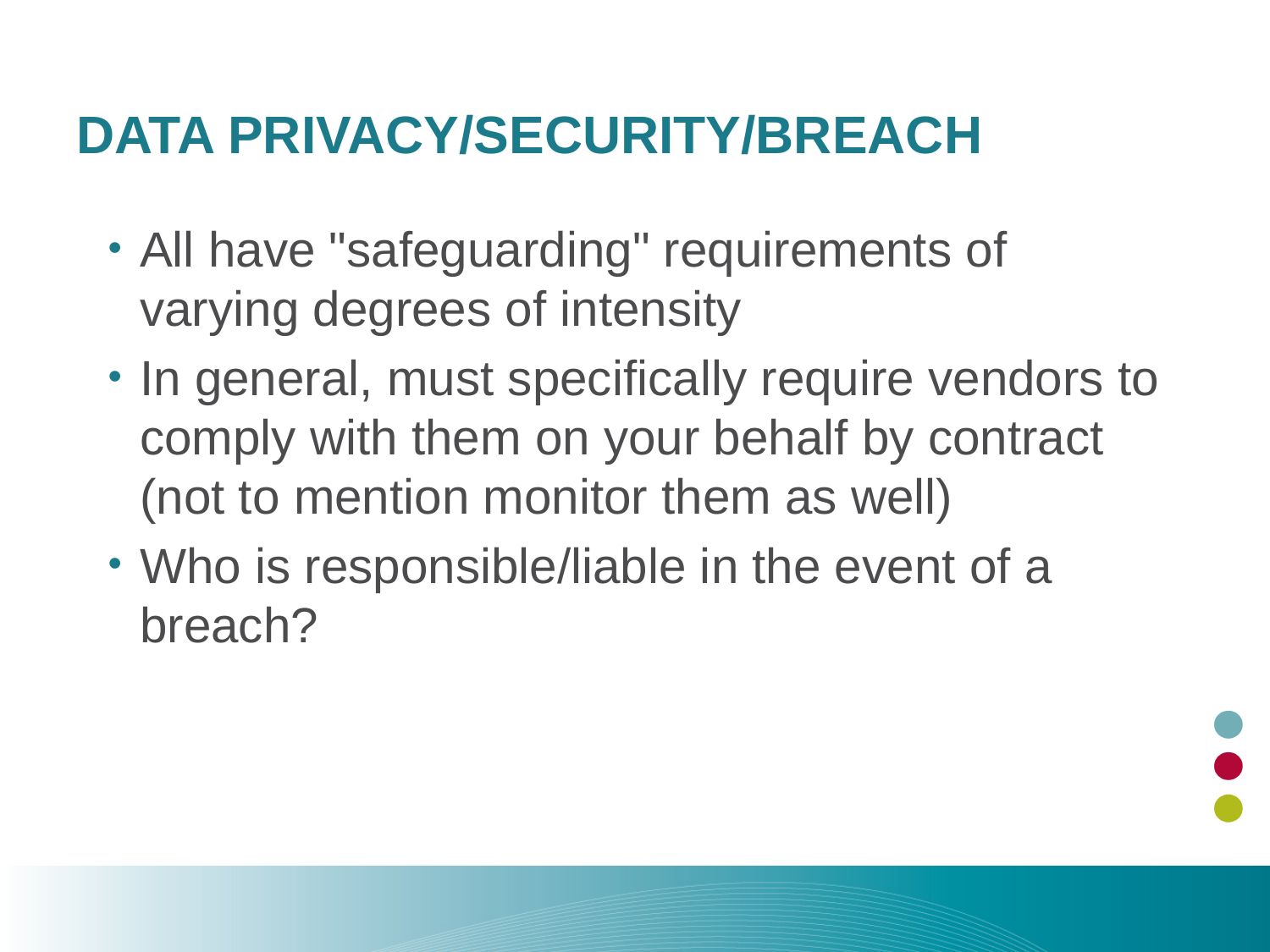

# Data Privacy/Security/Breach
All have "safeguarding" requirements of varying degrees of intensity
In general, must specifically require vendors to comply with them on your behalf by contract (not to mention monitor them as well)
Who is responsible/liable in the event of a breach?